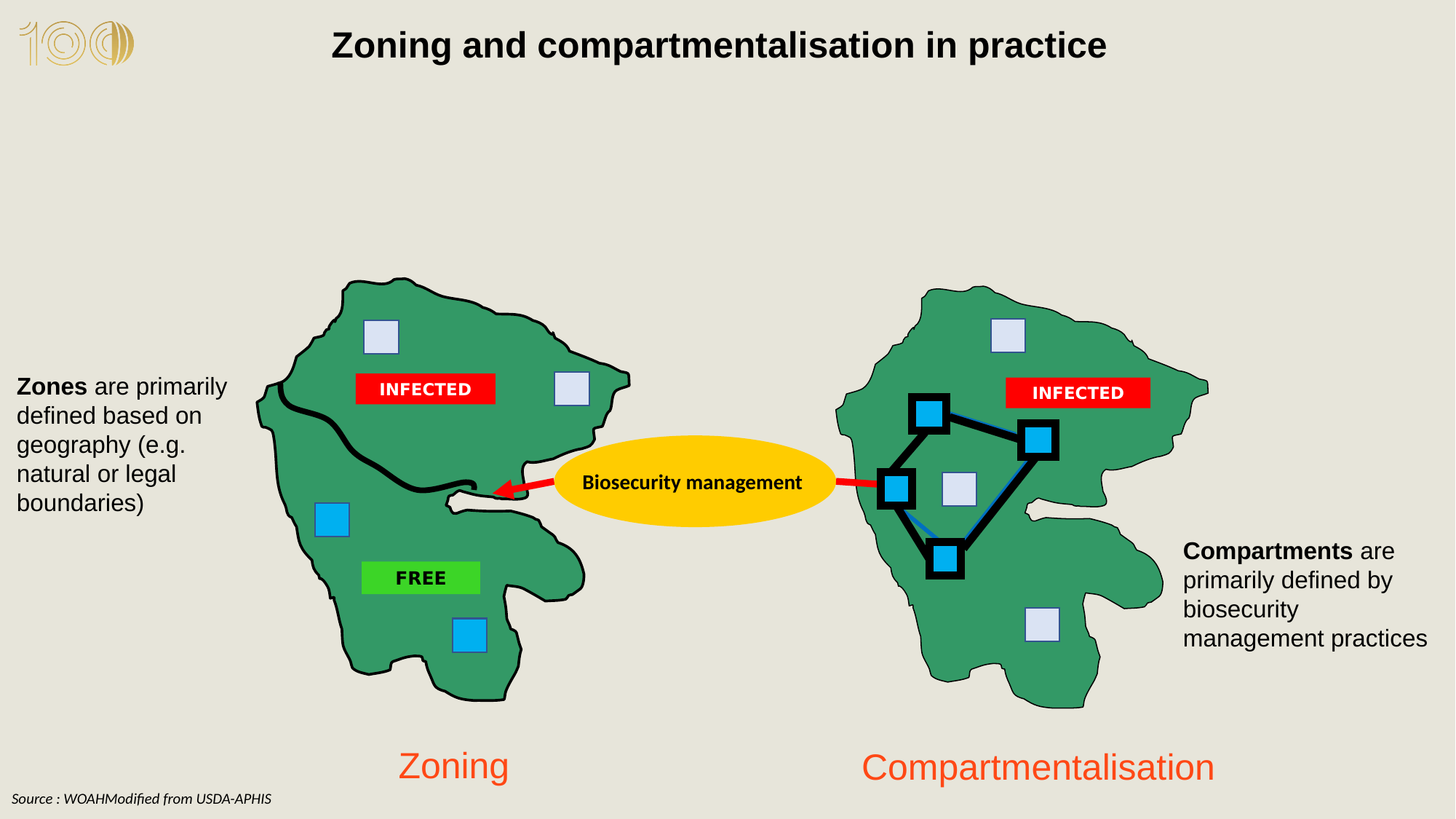

Zoning and compartmentalisation in practice

INFECTED

Zones are primarily defined based on geography (e.g. natural or legal boundaries)
Biosecurity management

INFECTED
FREE

Compartments are primarily defined by biosecurity management practices

Zoning
Compartmentalisation
Source : WOAHModified from USDA-APHIS